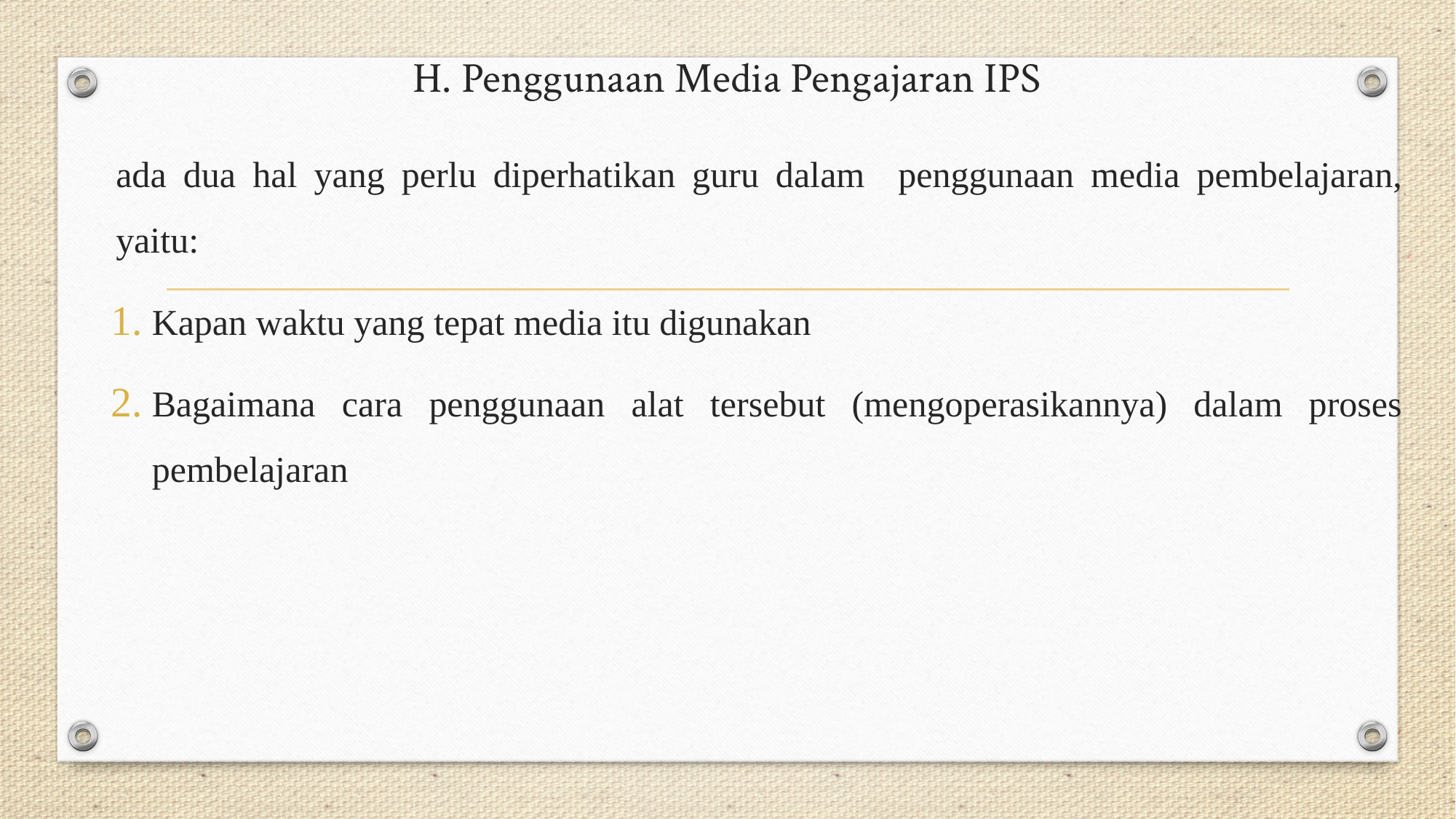

# H. Penggunaan Media Pengajaran IPS
ada dua hal yang perlu diperhatikan guru dalam  penggunaan media pembelajaran, yaitu:
Kapan waktu yang tepat media itu digunakan
Bagaimana  cara  penggunaan  alat  tersebut  (mengoperasikannya)  dalam  proses pembelajaran